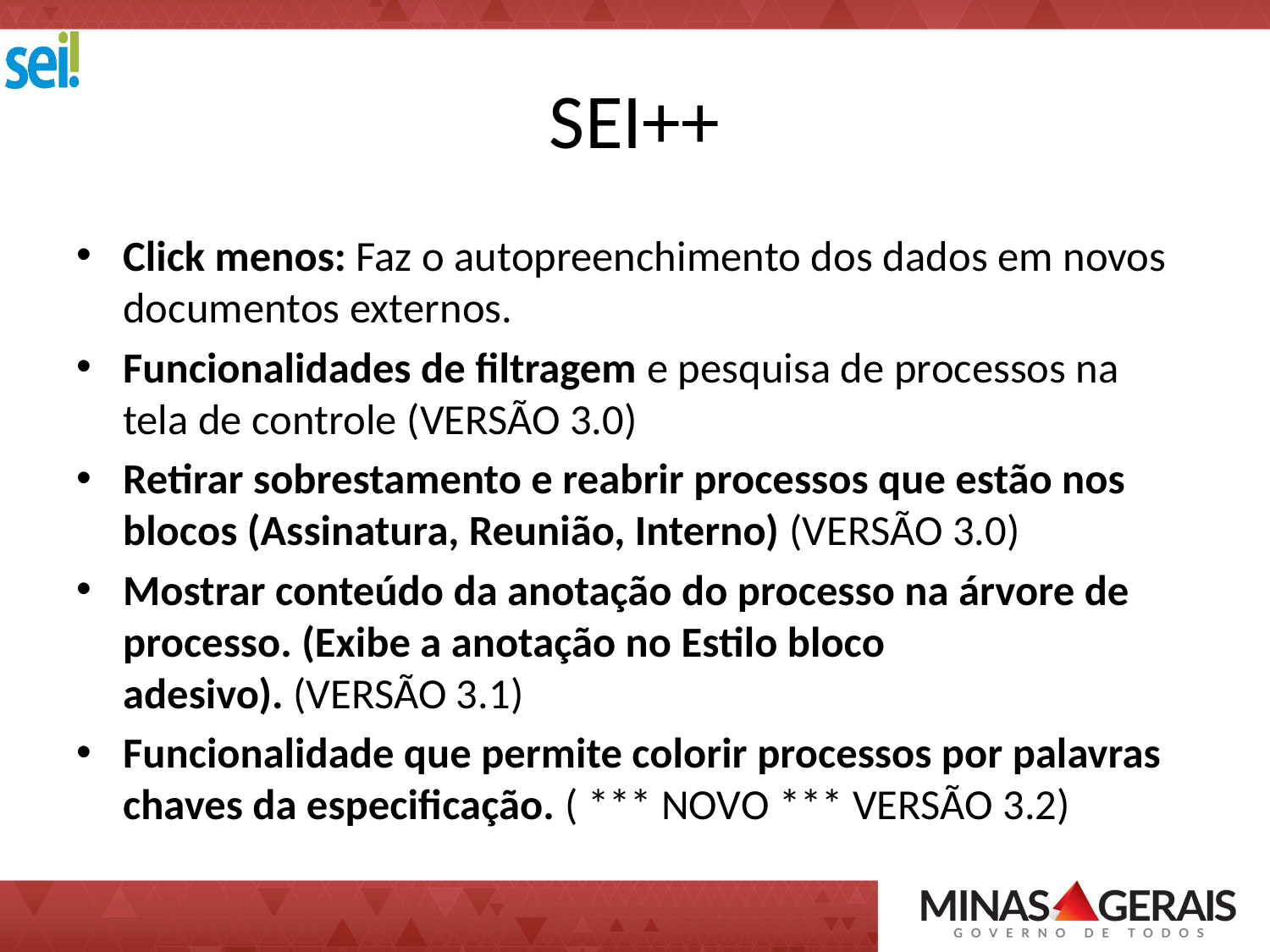

# SEI++
Click menos: Faz o autopreenchimento dos dados em novos documentos externos.
Funcionalidades de filtragem e pesquisa de processos na tela de controle (VERSÃO 3.0)
Retirar sobrestamento e reabrir processos que estão nos blocos (Assinatura, Reunião, Interno) (VERSÃO 3.0)
Mostrar conteúdo da anotação do processo na árvore de processo. (Exibe a anotação no Estilo bloco adesivo). (VERSÃO 3.1)
Funcionalidade que permite colorir processos por palavras chaves da especificação. ( *** NOVO *** VERSÃO 3.2)